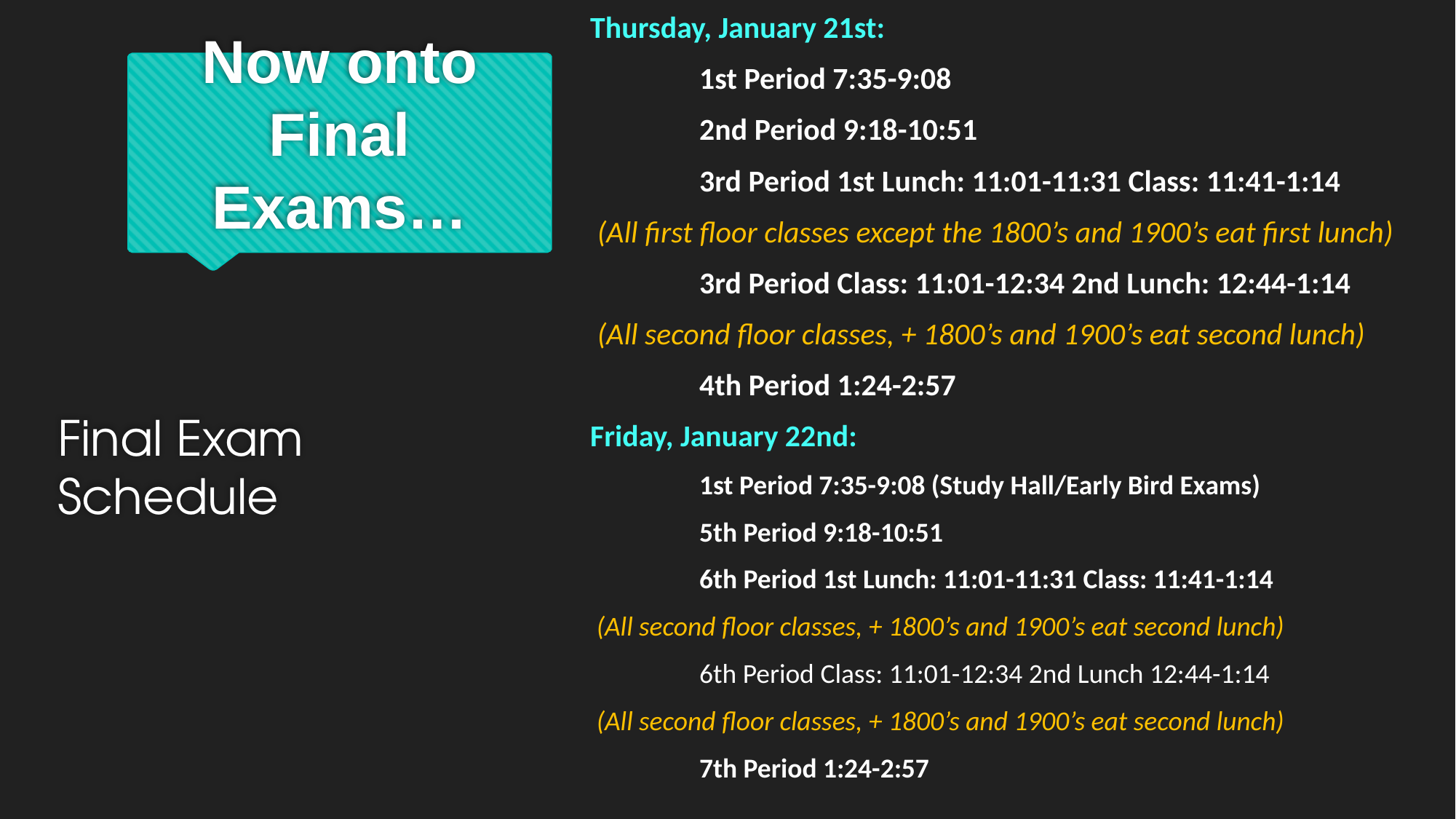

Thursday, January 21st:
	1st Period 7:35-9:08
	2nd Period 9:18-10:51
	3rd Period 1st Lunch: 11:01-11:31 Class: 11:41-1:14
 (All first floor classes except the 1800’s and 1900’s eat first lunch)
	3rd Period Class: 11:01-12:34 2nd Lunch: 12:44-1:14
 (All second floor classes, + 1800’s and 1900’s eat second lunch)
	4th Period 1:24-2:57
Friday, January 22nd:
	1st Period 7:35-9:08 (Study Hall/Early Bird Exams)
	5th Period 9:18-10:51
	6th Period 1st Lunch: 11:01-11:31 Class: 11:41-1:14
 (All second floor classes, + 1800’s and 1900’s eat second lunch)
	6th Period Class: 11:01-12:34 2nd Lunch 12:44-1:14
 (All second floor classes, + 1800’s and 1900’s eat second lunch)
	7th Period 1:24-2:57
# Now onto Final Exams…

Final Exam Schedule